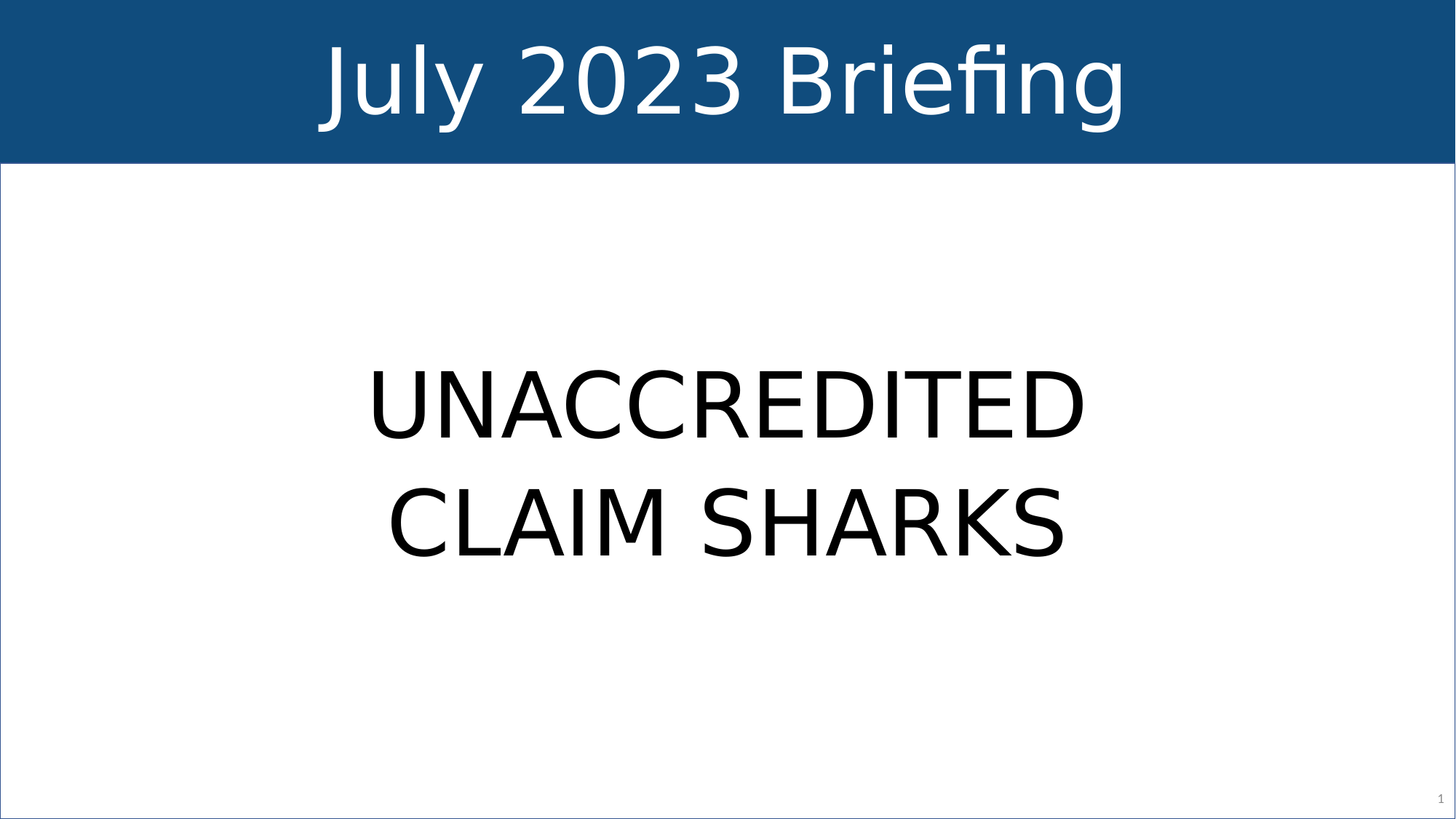

# July 2023 Briefing

UNACCREDITED
CLAIM SHARKS

1